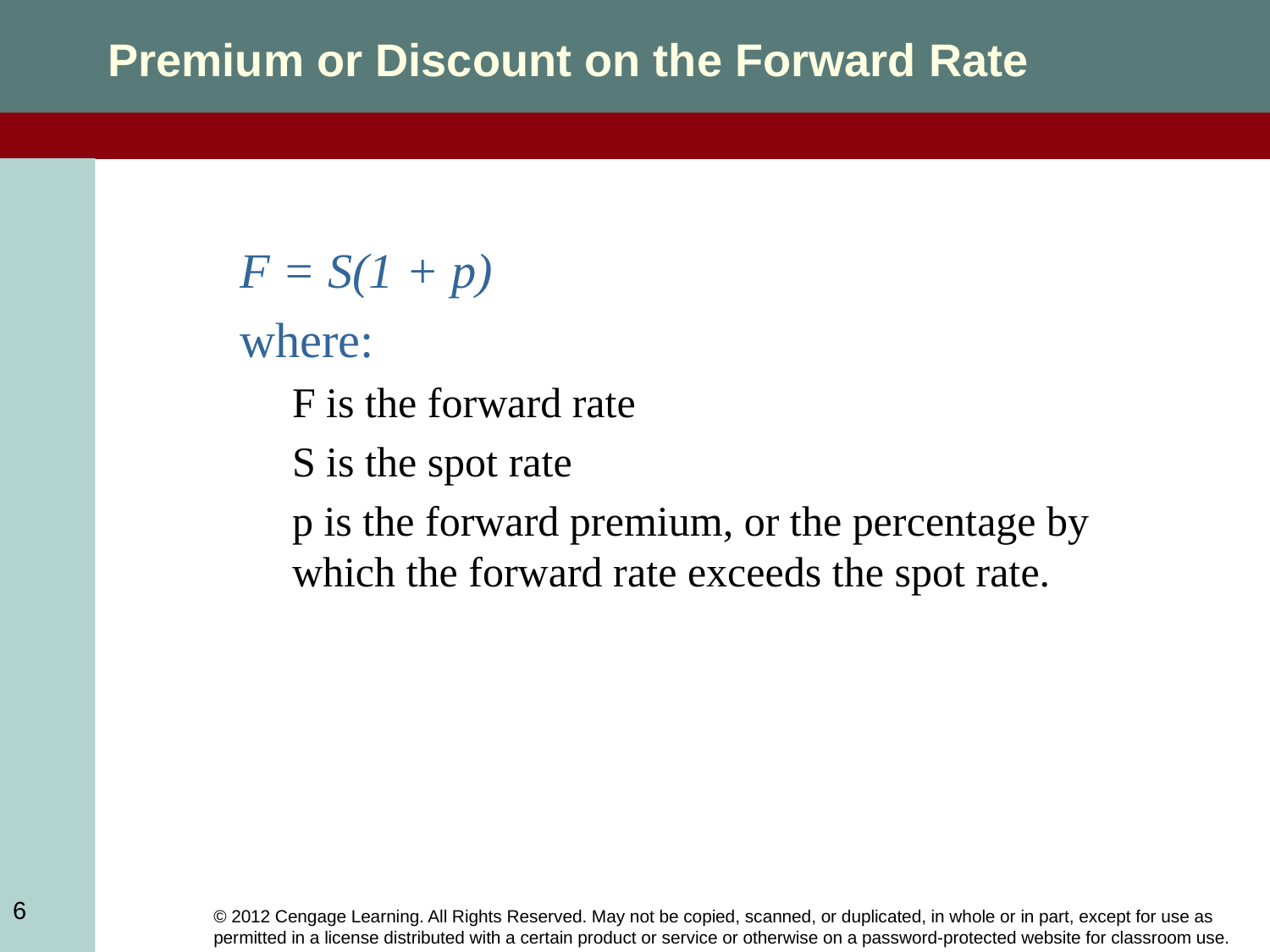

Premium or Discount on the Forward Rate
	F = S(1 + p)
	where:
	F is the forward rate
	S is the spot rate
	p is the forward premium, or the percentage by which the forward rate exceeds the spot rate.

6